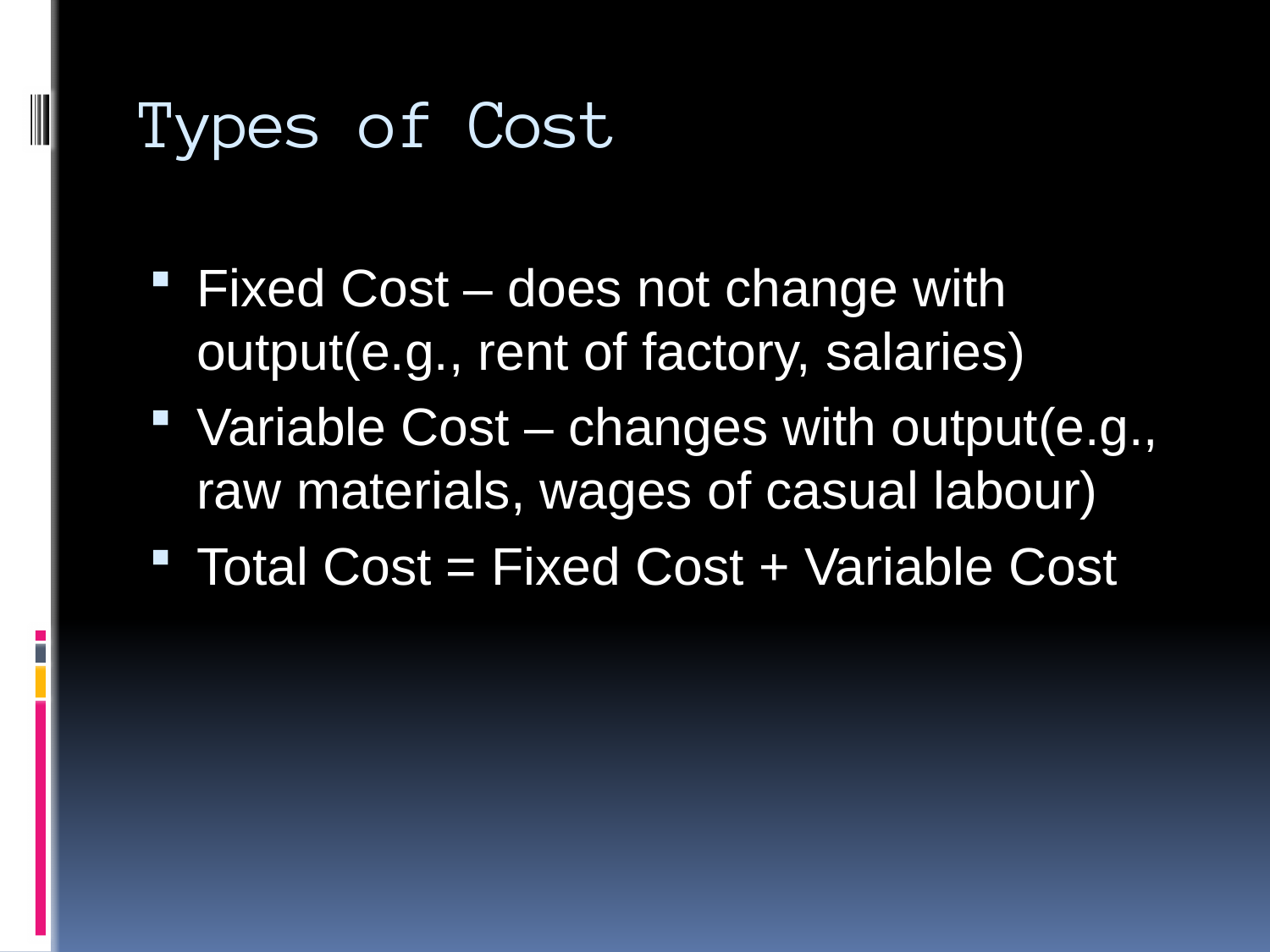

# Types of Cost
Fixed Cost – does not change with output(e.g., rent of factory, salaries)
Variable Cost – changes with output(e.g., raw materials, wages of casual labour)
Total Cost = Fixed Cost + Variable Cost